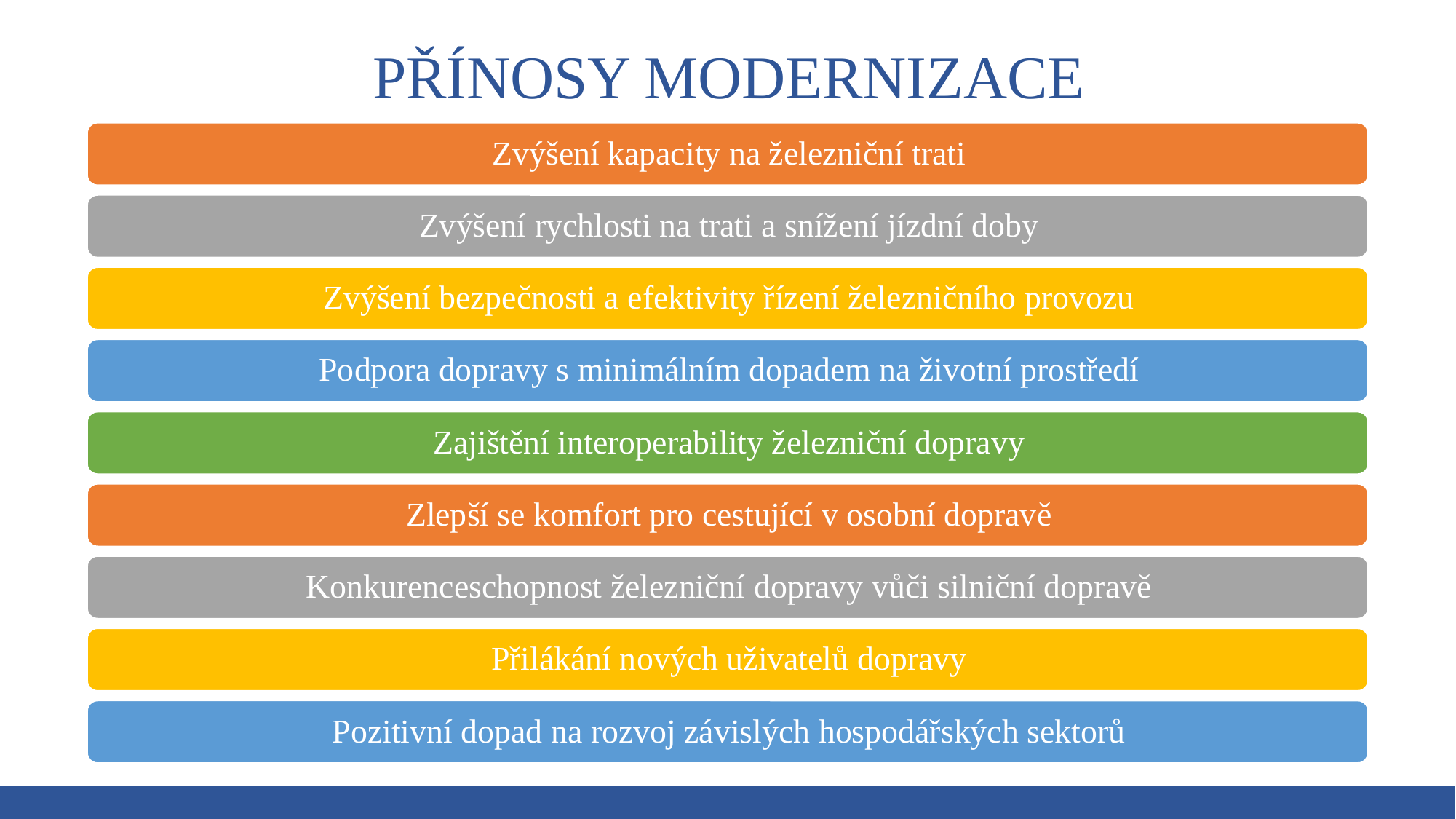

# Přínosy modernizace
Zvýšení kapacity na železniční trati
Zvýšení rychlosti na trati a snížení jízdní doby
Zvýšení bezpečnosti a efektivity řízení železničního provozu
Podpora dopravy s minimálním dopadem na životní prostředí
Zajištění interoperability železniční dopravy
Zlepší se komfort pro cestující v osobní dopravě
Konkurenceschopnost železniční dopravy vůči silniční dopravě
Přilákání nových uživatelů dopravy
Pozitivní dopad na rozvoj závislých hospodářských sektorů